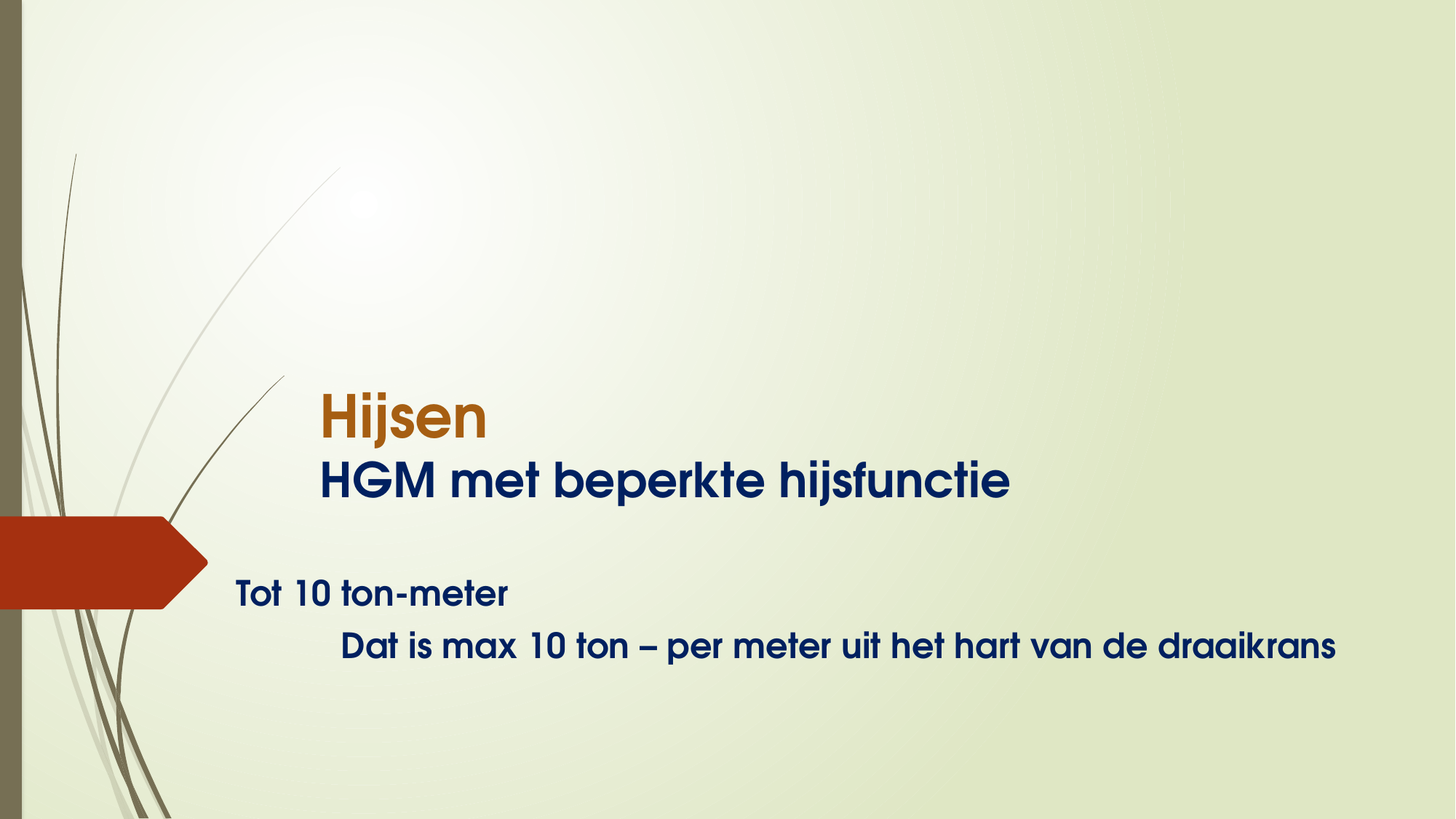

# Hijsen HGM met beperkte hijsfunctie
Tot 10 ton-meter
	Dat is max 10 ton – per meter uit het hart van de draaikrans